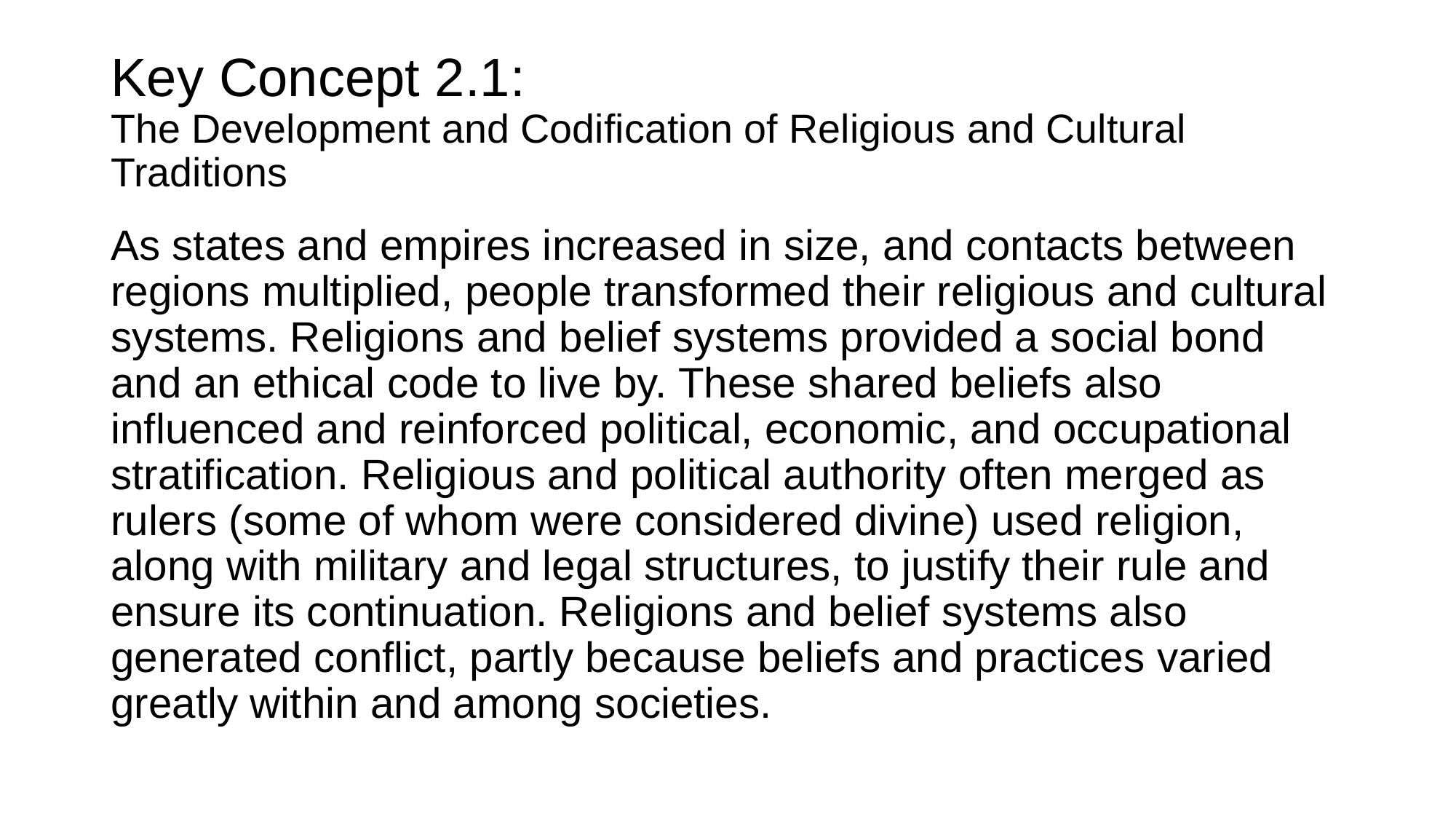

# Key Concept 2.1: The Development and Codification of Religious and Cultural Traditions
As states and empires increased in size, and contacts between regions multiplied, people transformed their religious and cultural systems. Religions and belief systems provided a social bond and an ethical code to live by. These shared beliefs also influenced and reinforced political, economic, and occupational stratification. Religious and political authority often merged as rulers (some of whom were considered divine) used religion, along with military and legal structures, to justify their rule and ensure its continuation. Religions and belief systems also generated conflict, partly because beliefs and practices varied greatly within and among societies.